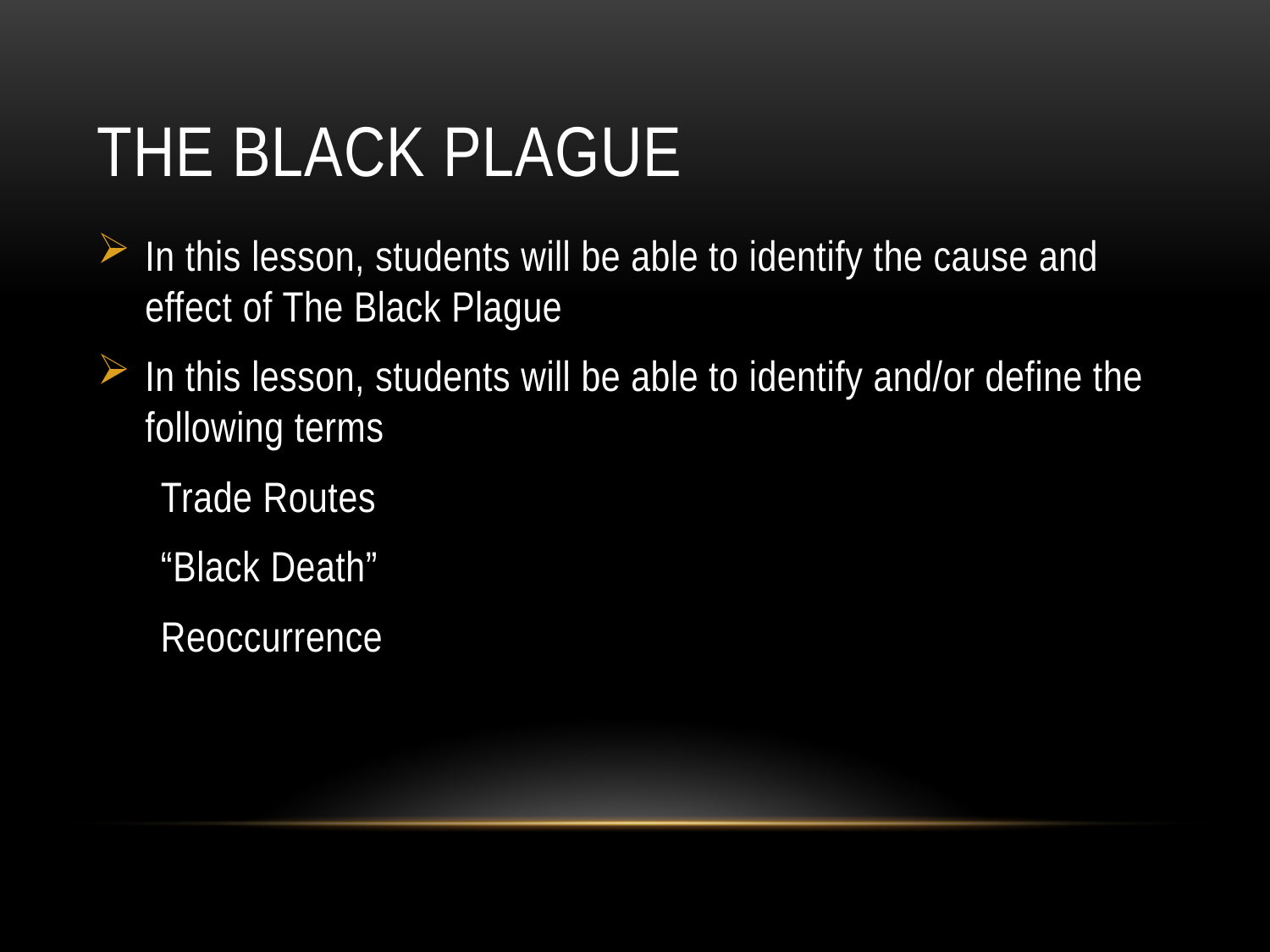

# The black plague
In this lesson, students will be able to identify the cause and effect of The Black Plague
In this lesson, students will be able to identify and/or define the following terms
Trade Routes
“Black Death”
Reoccurrence